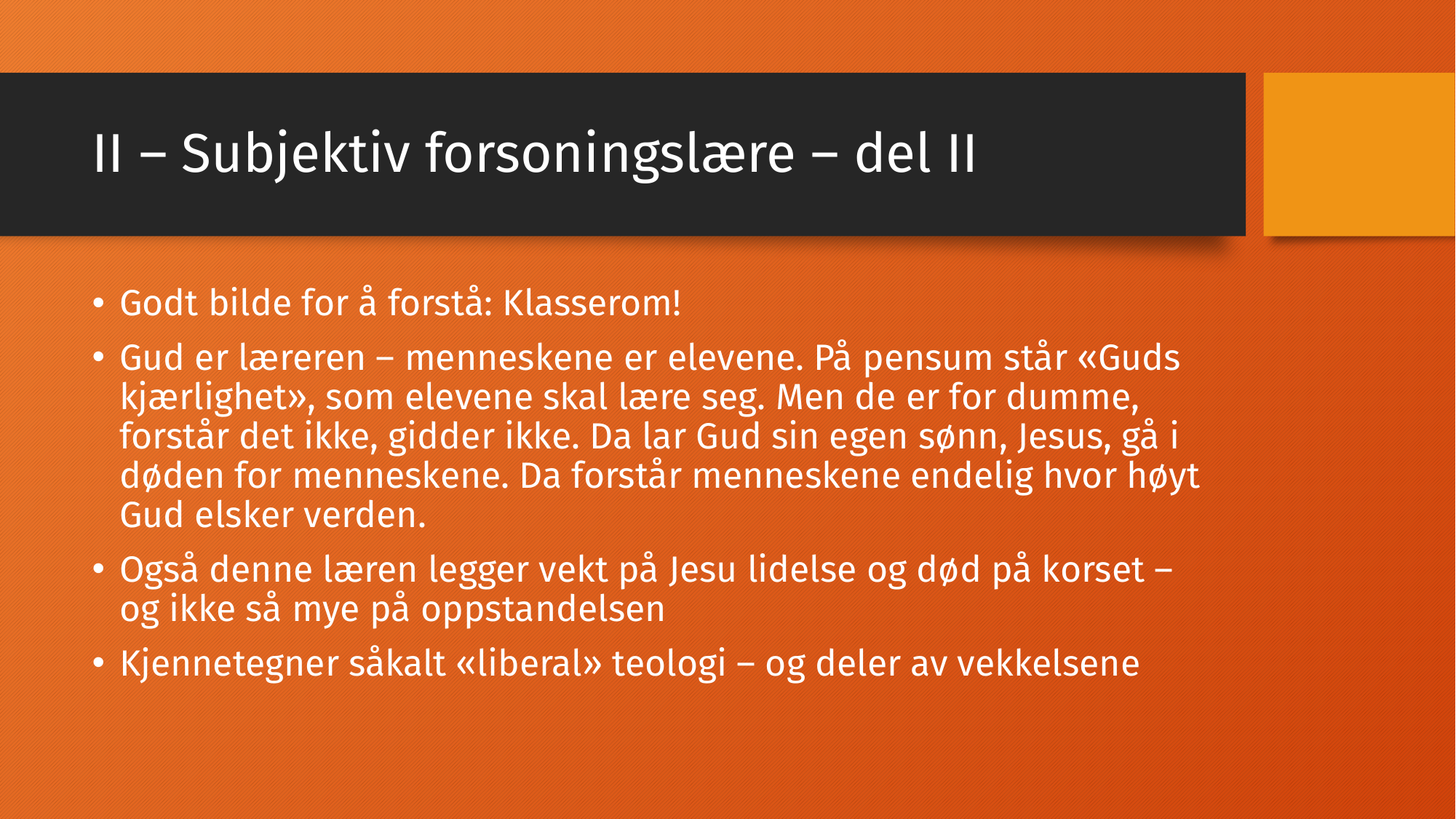

# II – Subjektiv forsoningslære – del II
Godt bilde for å forstå: Klasserom!
Gud er læreren – menneskene er elevene. På pensum står «Guds kjærlighet», som elevene skal lære seg. Men de er for dumme, forstår det ikke, gidder ikke. Da lar Gud sin egen sønn, Jesus, gå i døden for menneskene. Da forstår menneskene endelig hvor høyt Gud elsker verden.
Også denne læren legger vekt på Jesu lidelse og død på korset – og ikke så mye på oppstandelsen
Kjennetegner såkalt «liberal» teologi – og deler av vekkelsene